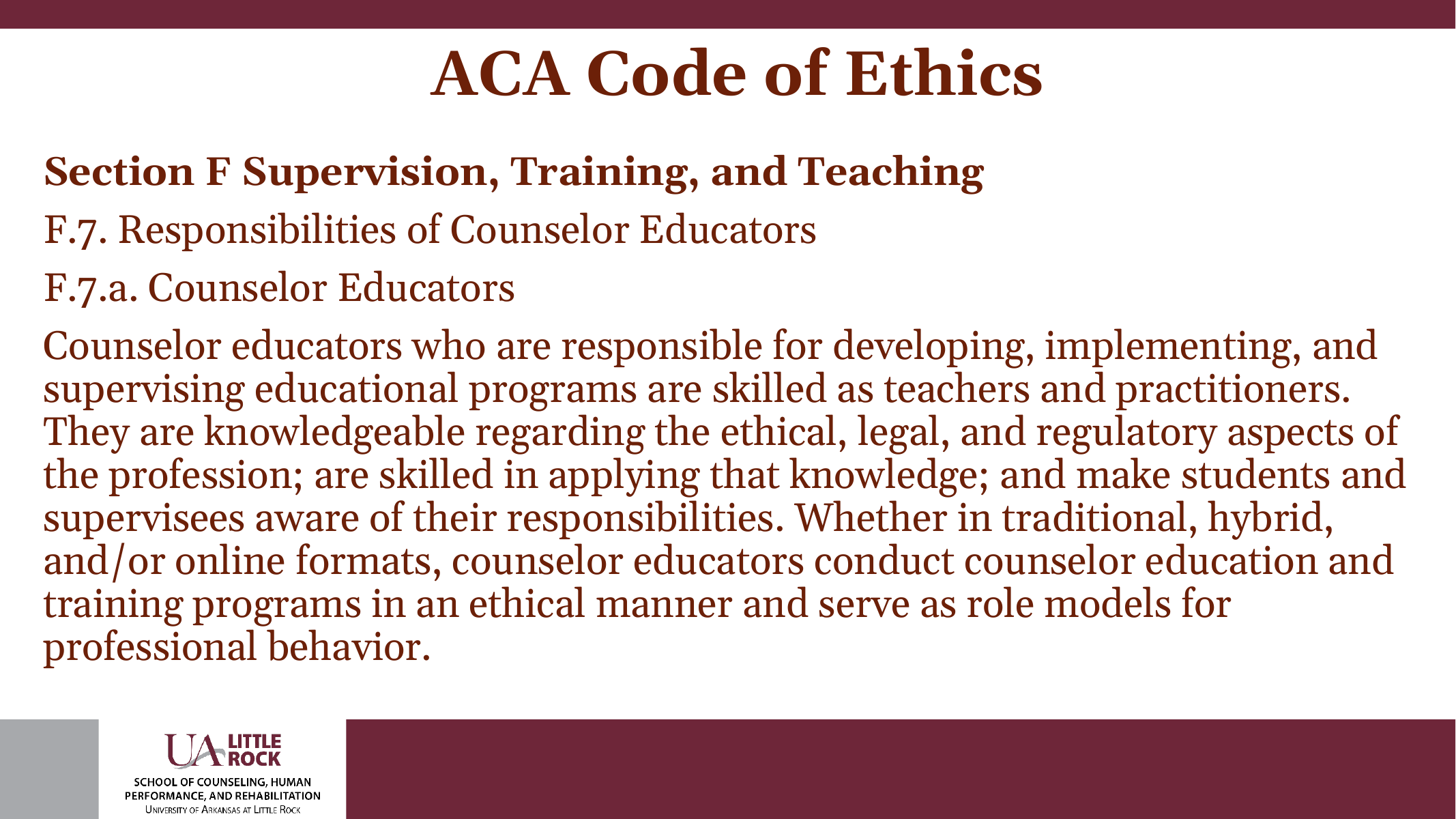

# ACA Code of Ethics
Section F Supervision, Training, and Teaching
F.7. Responsibilities of Counselor Educators
F.7.a. Counselor Educators
Counselor educators who are responsible for developing, implementing, and supervising educational programs are skilled as teachers and practitioners. They are knowledgeable regarding the ethical, legal, and regulatory aspects of the profession; are skilled in applying that knowledge; and make students and supervisees aware of their responsibilities. Whether in traditional, hybrid, and/or online formats, counselor educators conduct counselor education and training programs in an ethical manner and serve as role models for professional behavior.